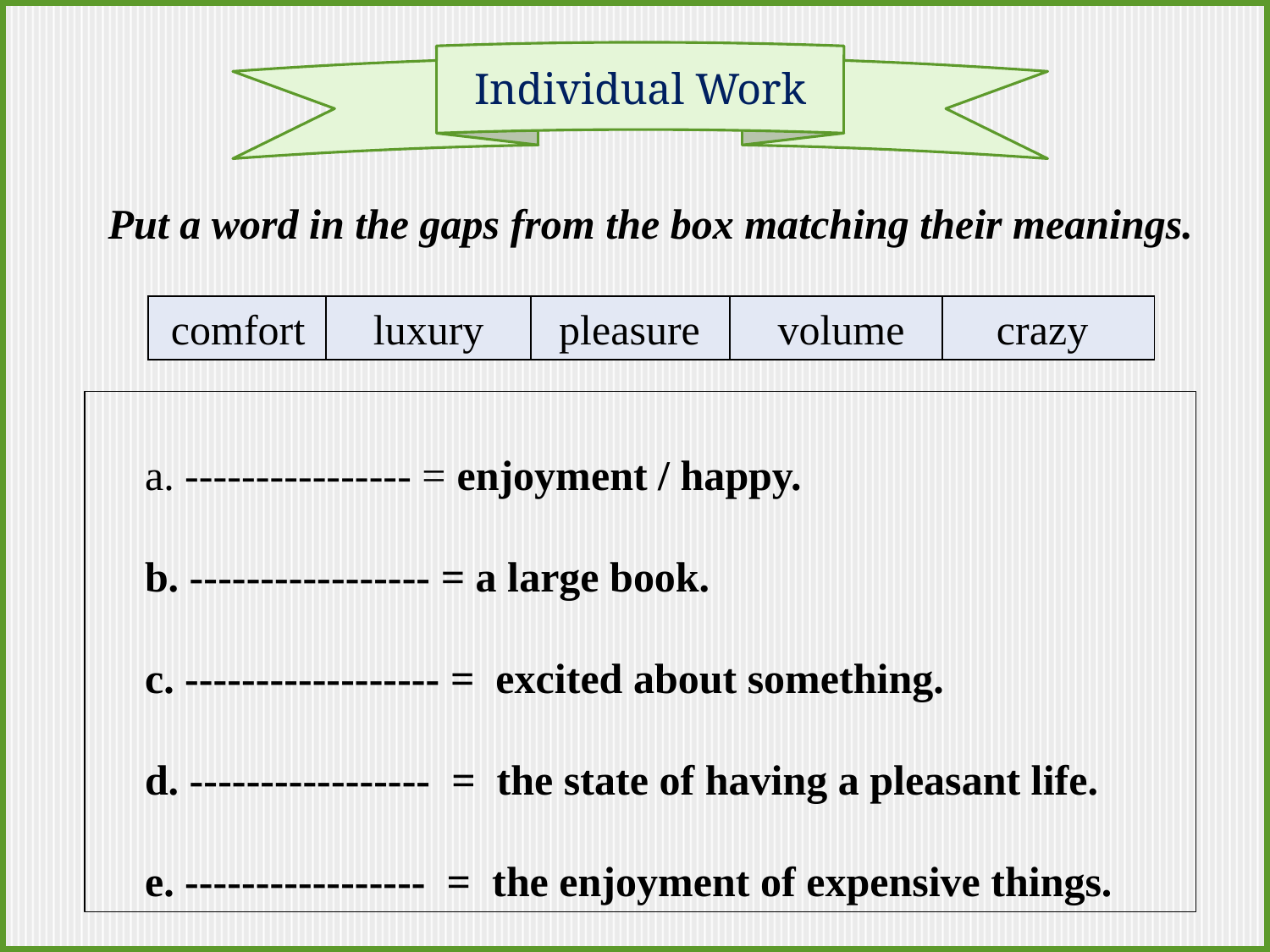

Individual Work
Put a word in the gaps from the box matching their meanings.
|  |  |  |  |  |
| --- | --- | --- | --- | --- |
comfort
luxury
pleasure
volume
crazy

	a. ---------------- = enjoyment / happy.

	b. ----------------- = a large book.

	c. ------------------ =  excited about something.

	d. -----------------  =  the state of having a pleasant life.

	e. -----------------  =  the enjoyment of expensive things.